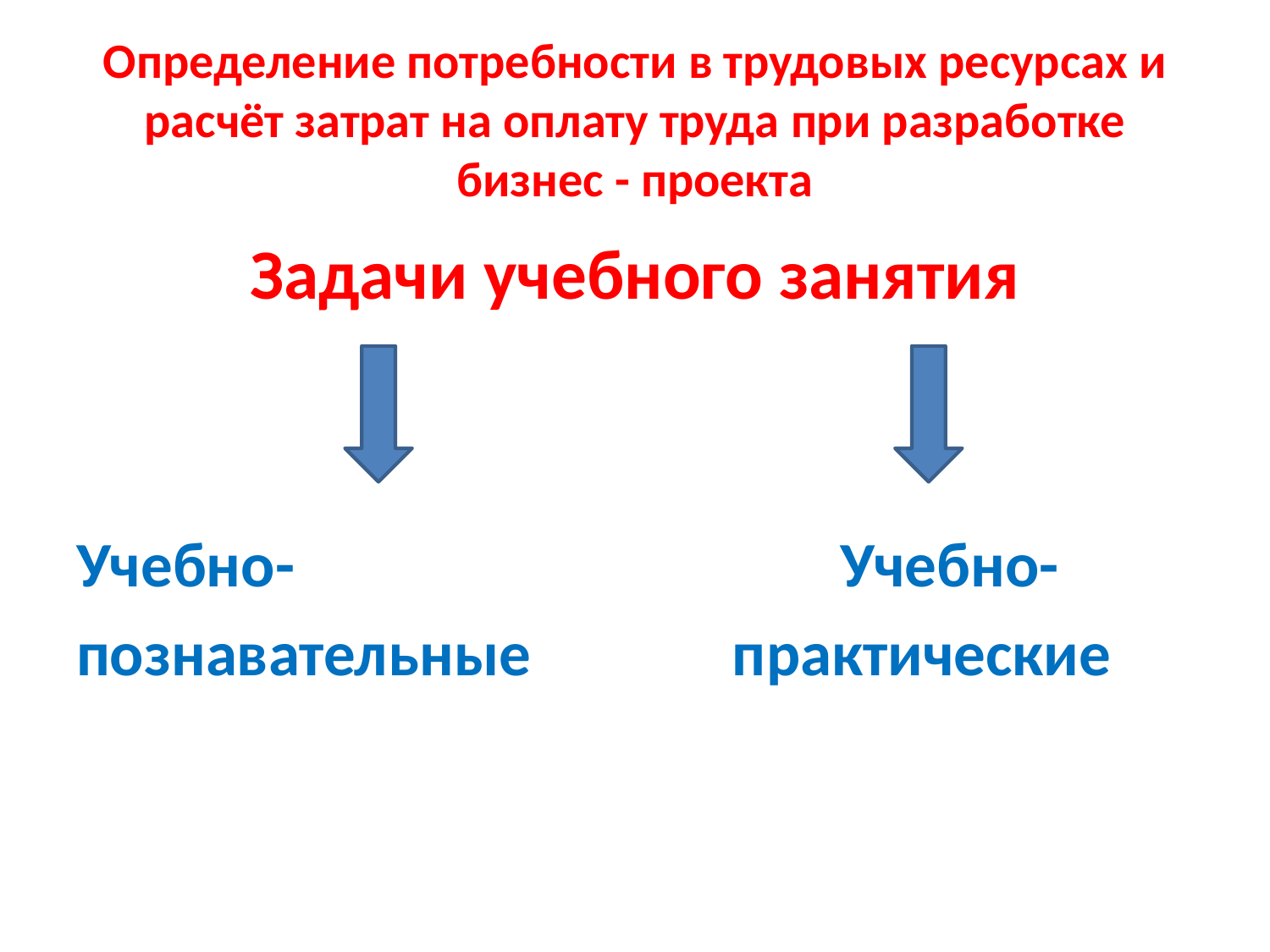

# Определение потребности в трудовых ресурсах и расчёт затрат на оплату труда при разработке бизнес - проекта
Задачи учебного занятия

Учебно-                                      Учебно-
познавательные              практические